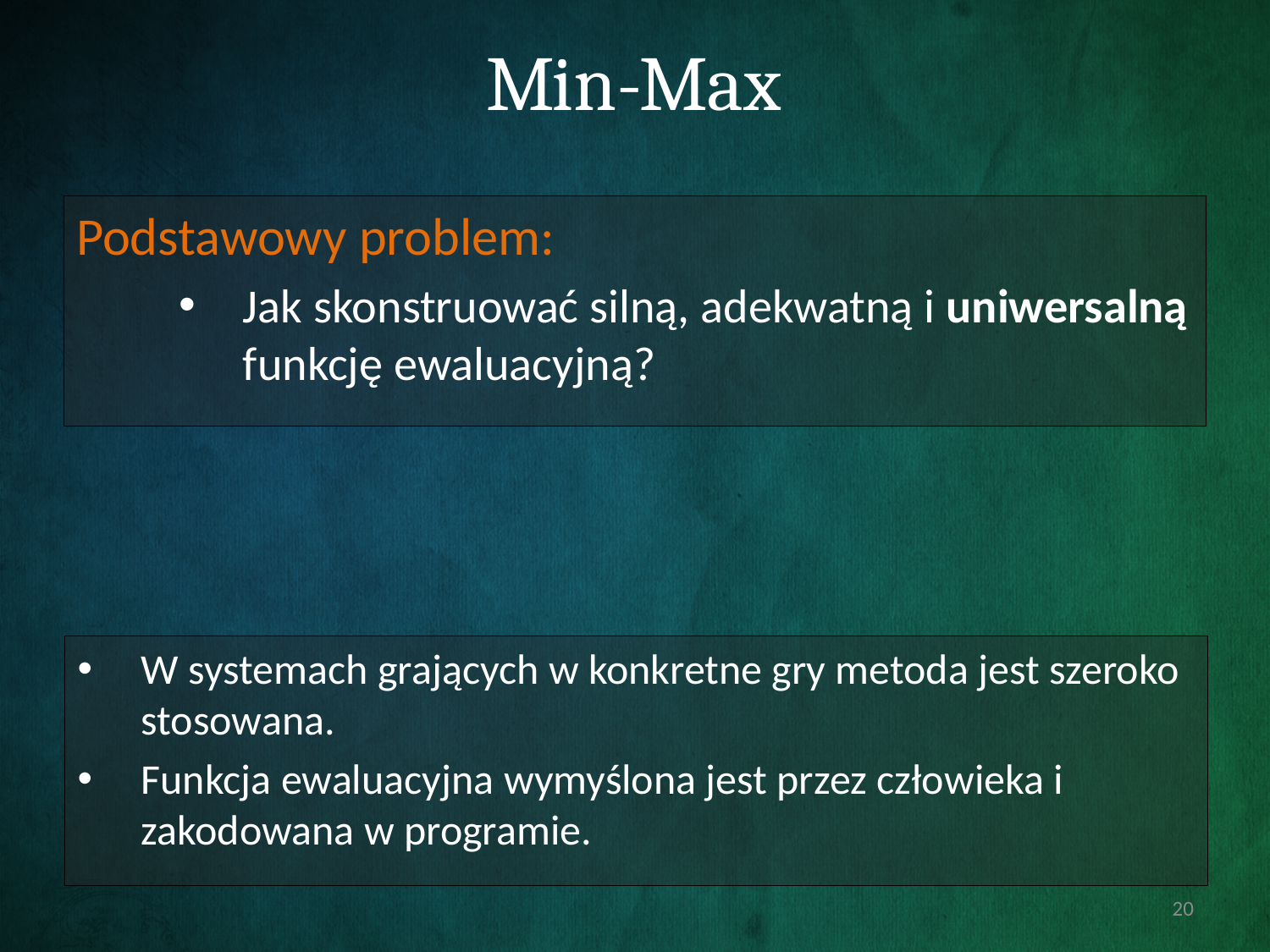

# Min-Max
Podstawowy problem:
Jak skonstruować silną, adekwatną i uniwersalną funkcję ewaluacyjną?
W systemach grających w konkretne gry metoda jest szeroko stosowana.
Funkcja ewaluacyjna wymyślona jest przez człowieka i zakodowana w programie.
20